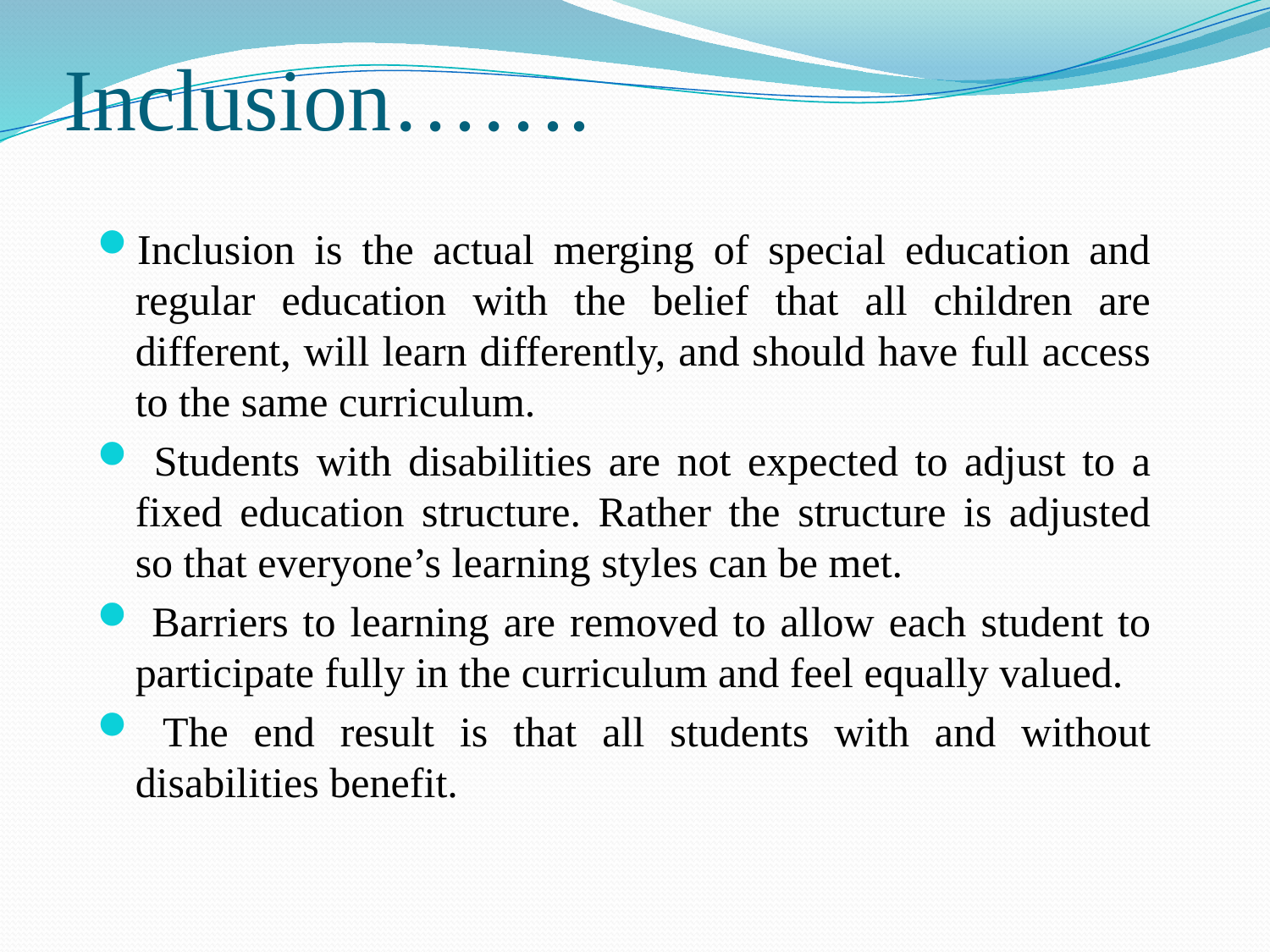

# Inclusion…….
Inclusion is the actual merging of special education and regular education with the belief that all children are different, will learn differently, and should have full access to the same curriculum.
 Students with disabilities are not expected to adjust to a fixed education structure. Rather the structure is adjusted so that everyone’s learning styles can be met.
 Barriers to learning are removed to allow each student to participate fully in the curriculum and feel equally valued.
 The end result is that all students with and without disabilities benefit.